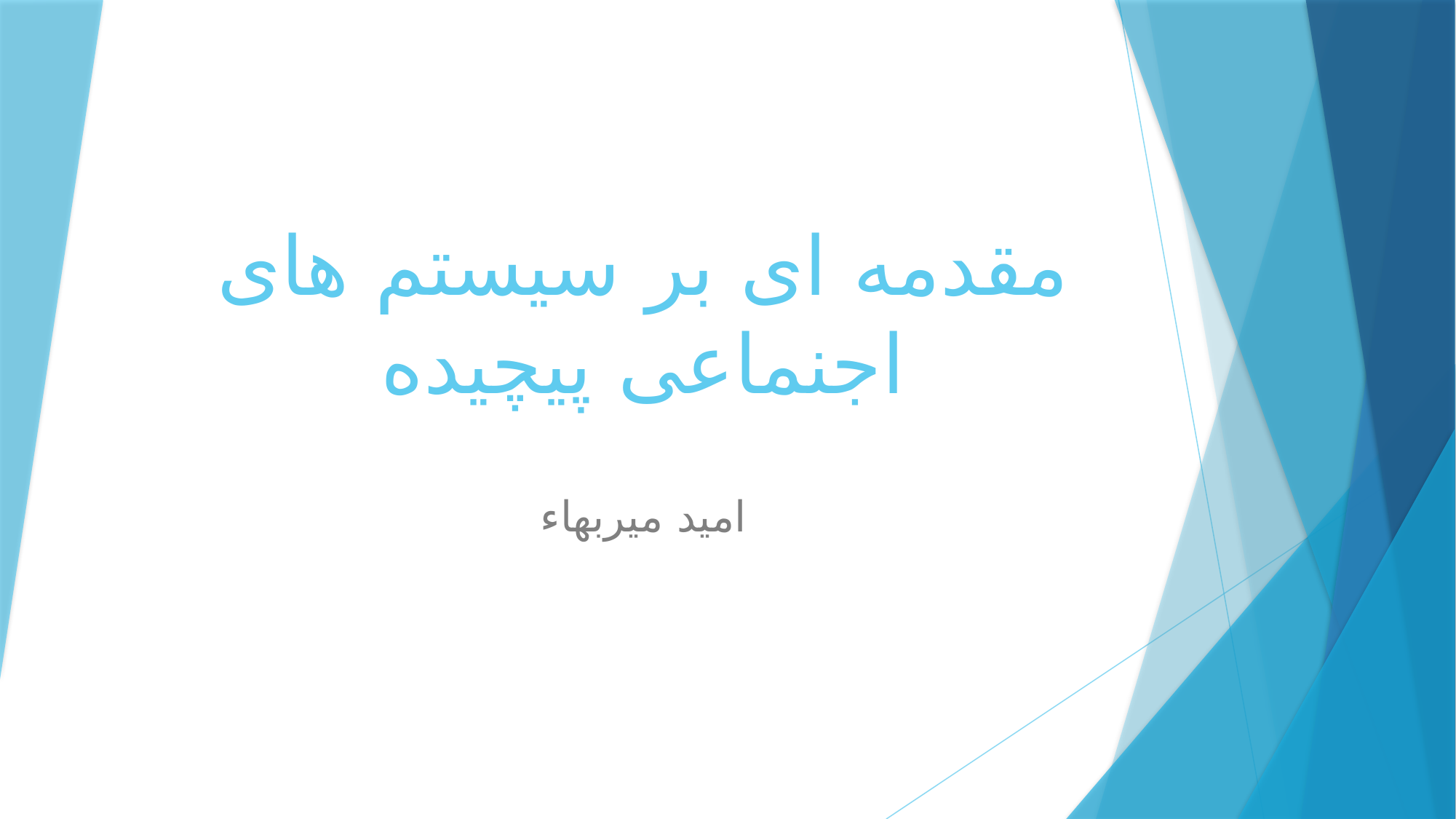

# مقدمه ای بر سیستم های اجنماعی پیچیده
امید میربهاء